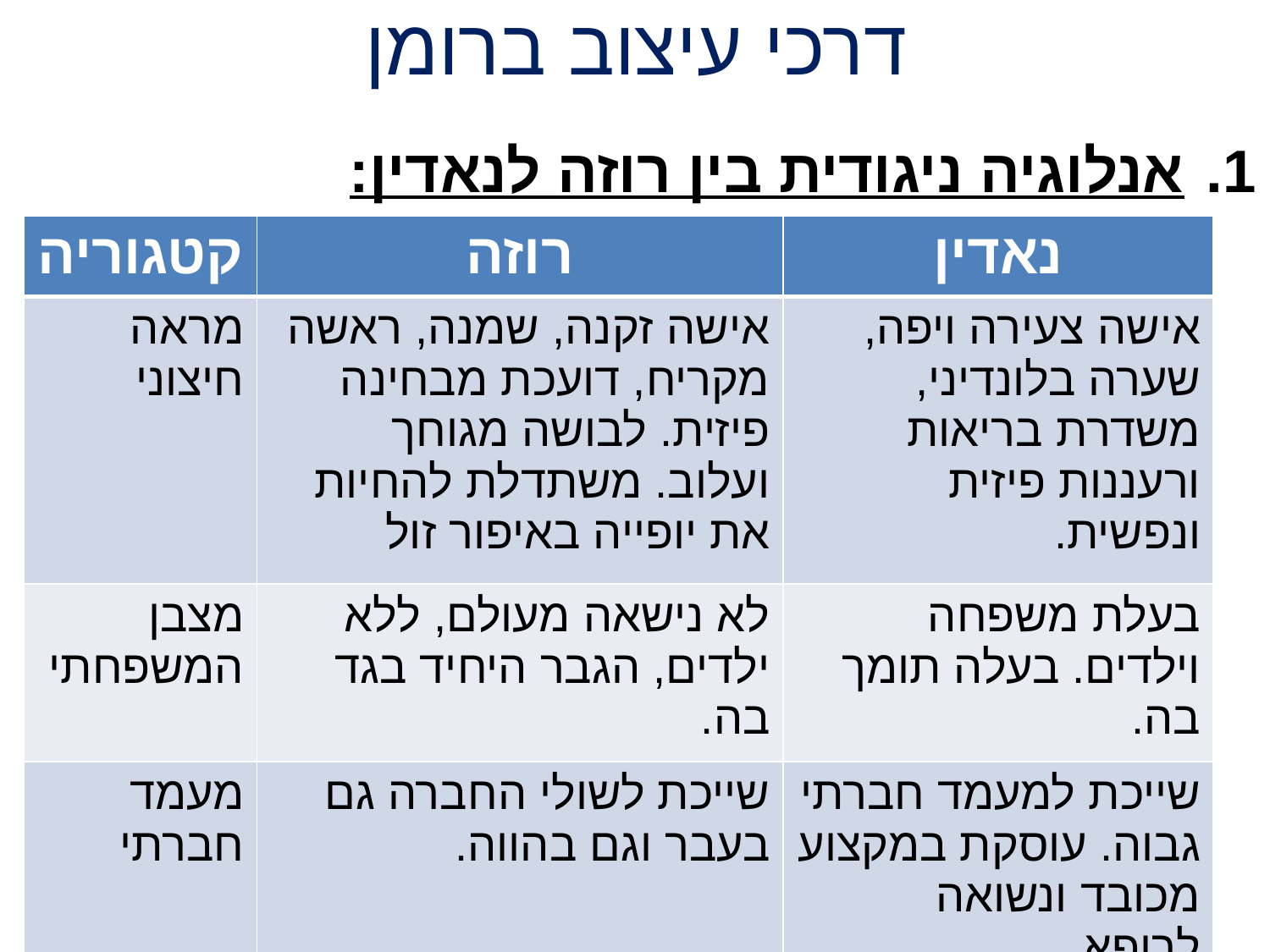

# דרכי עיצוב ברומן
אנלוגיה ניגודית בין רוזה לנאדין:

| קטגוריה | רוזה | נאדין |
| --- | --- | --- |
| מראה חיצוני | אישה זקנה, שמנה, ראשה מקריח, דועכת מבחינה פיזית. לבושה מגוחך ועלוב. משתדלת להחיות את יופייה באיפור זול | אישה צעירה ויפה, שערה בלונדיני, משדרת בריאות ורעננות פיזית ונפשית. |
| מצבן המשפחתי | לא נישאה מעולם, ללא ילדים, הגבר היחיד בגד בה. | בעלת משפחה וילדים. בעלה תומך בה. |
| מעמד חברתי | שייכת לשולי החברה גם בעבר וגם בהווה. | שייכת למעמד חברתי גבוה. עוסקת במקצוע מכובד ונשואה לרופא. |
| מצבן הנפשי | עצובה ודיכאונית – בעקבות נסיבות חייה | שמחה וחייכנית. משדרת אופטימיות. |